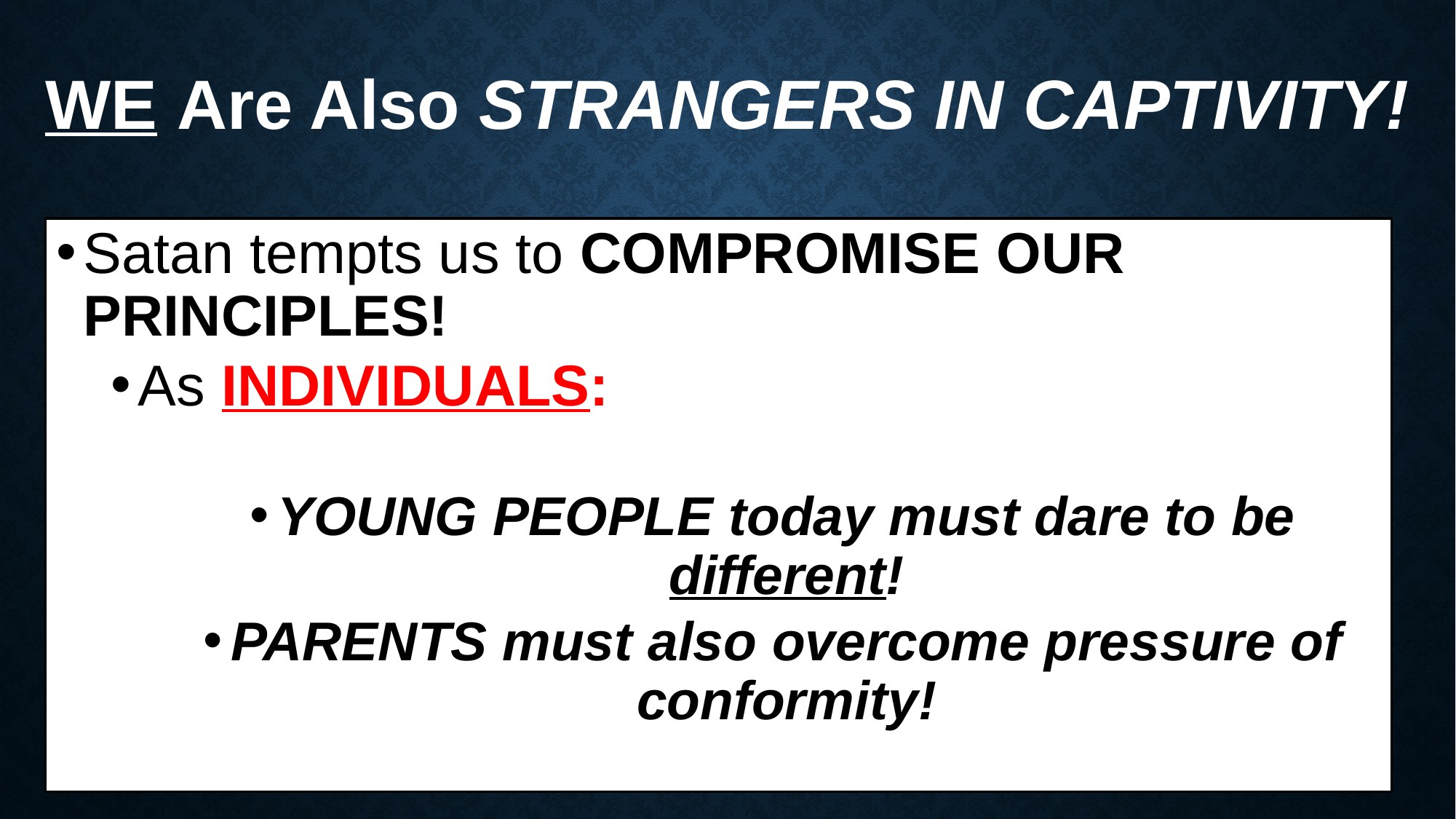

# WE Are Also Strangers In Captivity!
Satan tempts us to COMPROMISE OUR PRINCIPLES!
As INDIVIDUALS:
YOUNG PEOPLE today must dare to be different!
PARENTS must also overcome pressure of conformity!